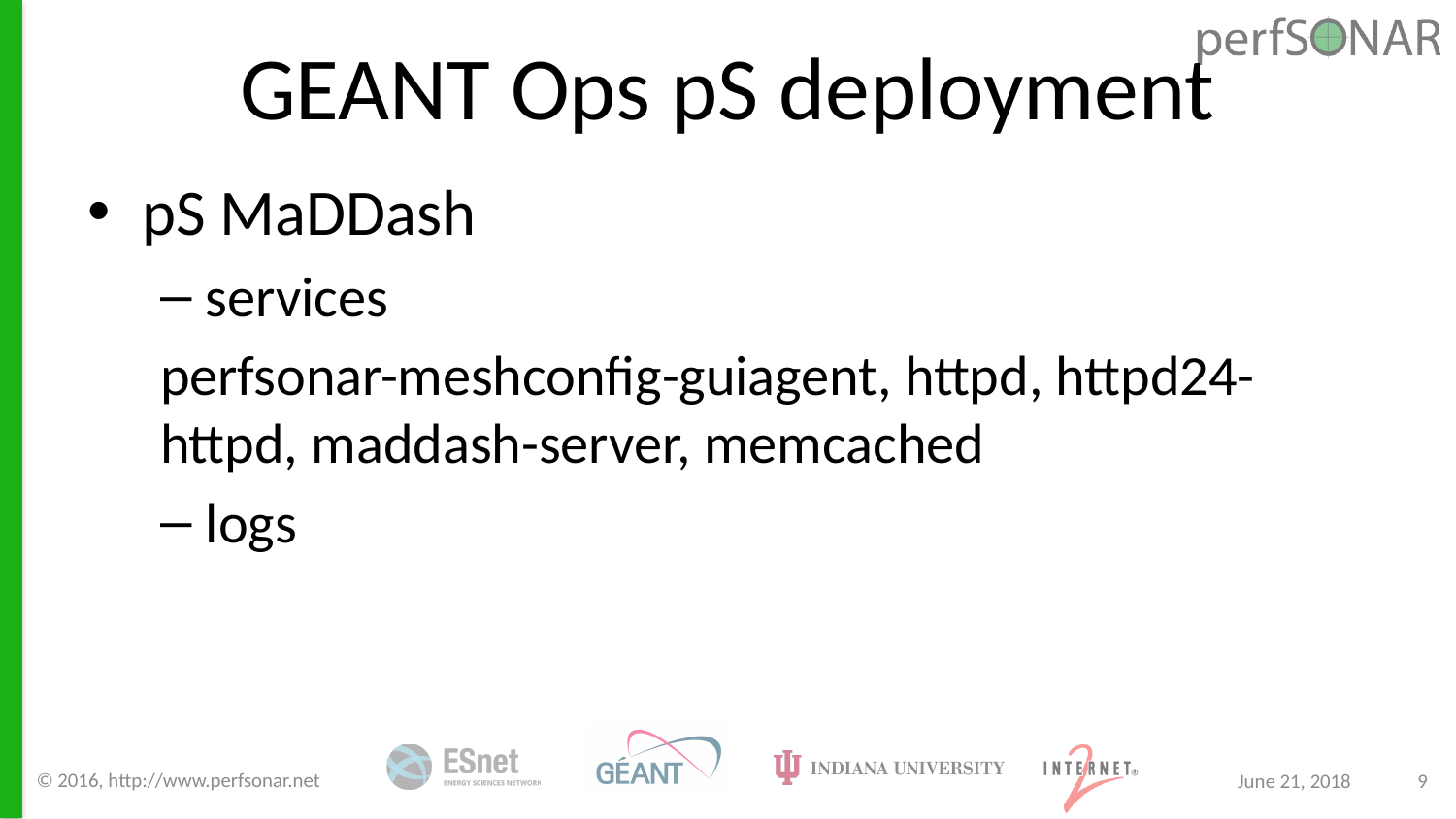

# GEANT Ops pS deployment
pS MaDDash
services
perfsonar-meshconfig-guiagent, httpd, httpd24-httpd, maddash-server, memcached
logs

© 2016, http://www.perfsonar.net
June 21, 2018
9